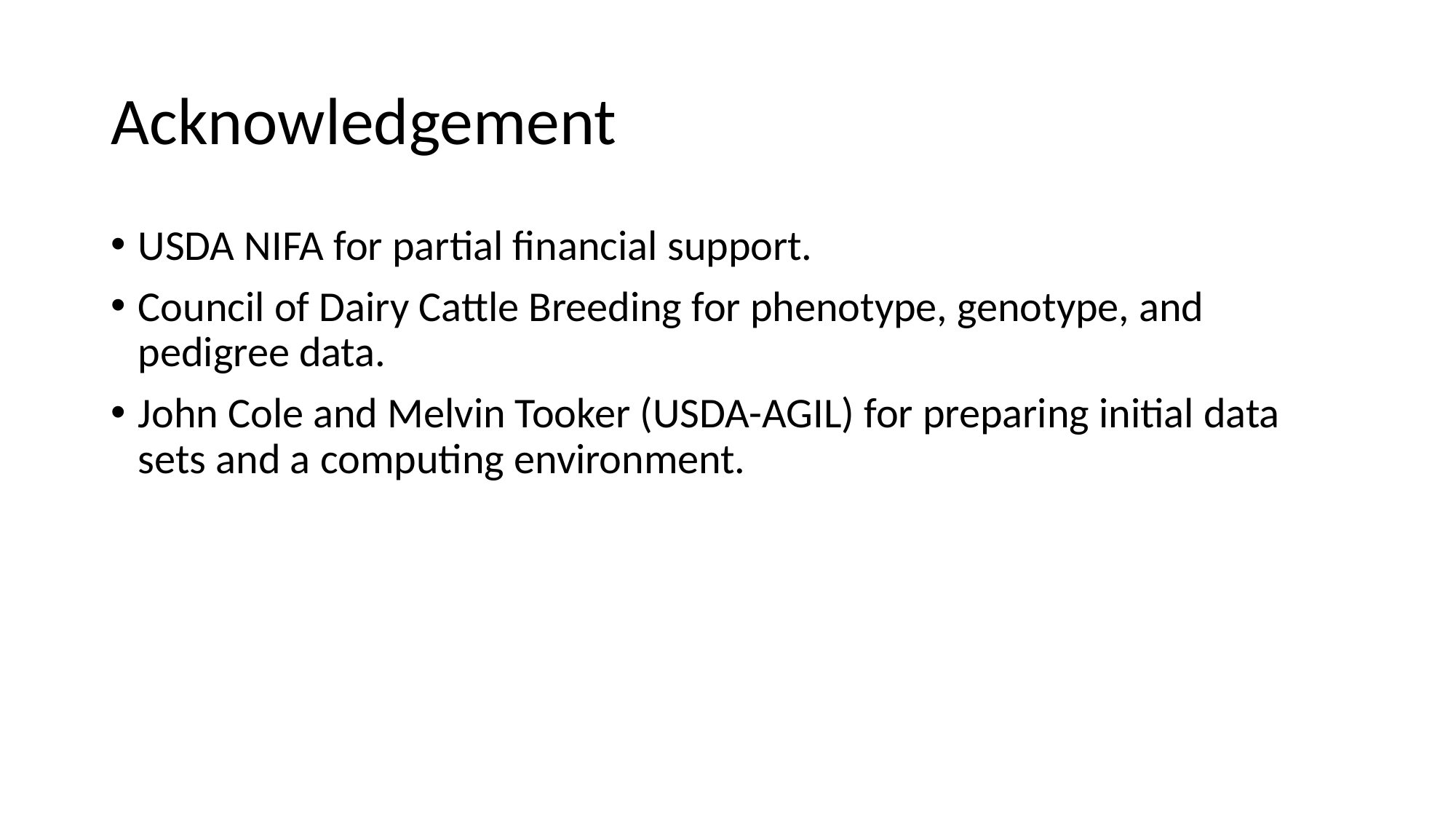

# Acknowledgement
USDA NIFA for partial financial support.
Council of Dairy Cattle Breeding for phenotype, genotype, and pedigree data.
John Cole and Melvin Tooker (USDA-AGIL) for preparing initial data sets and a computing environment.